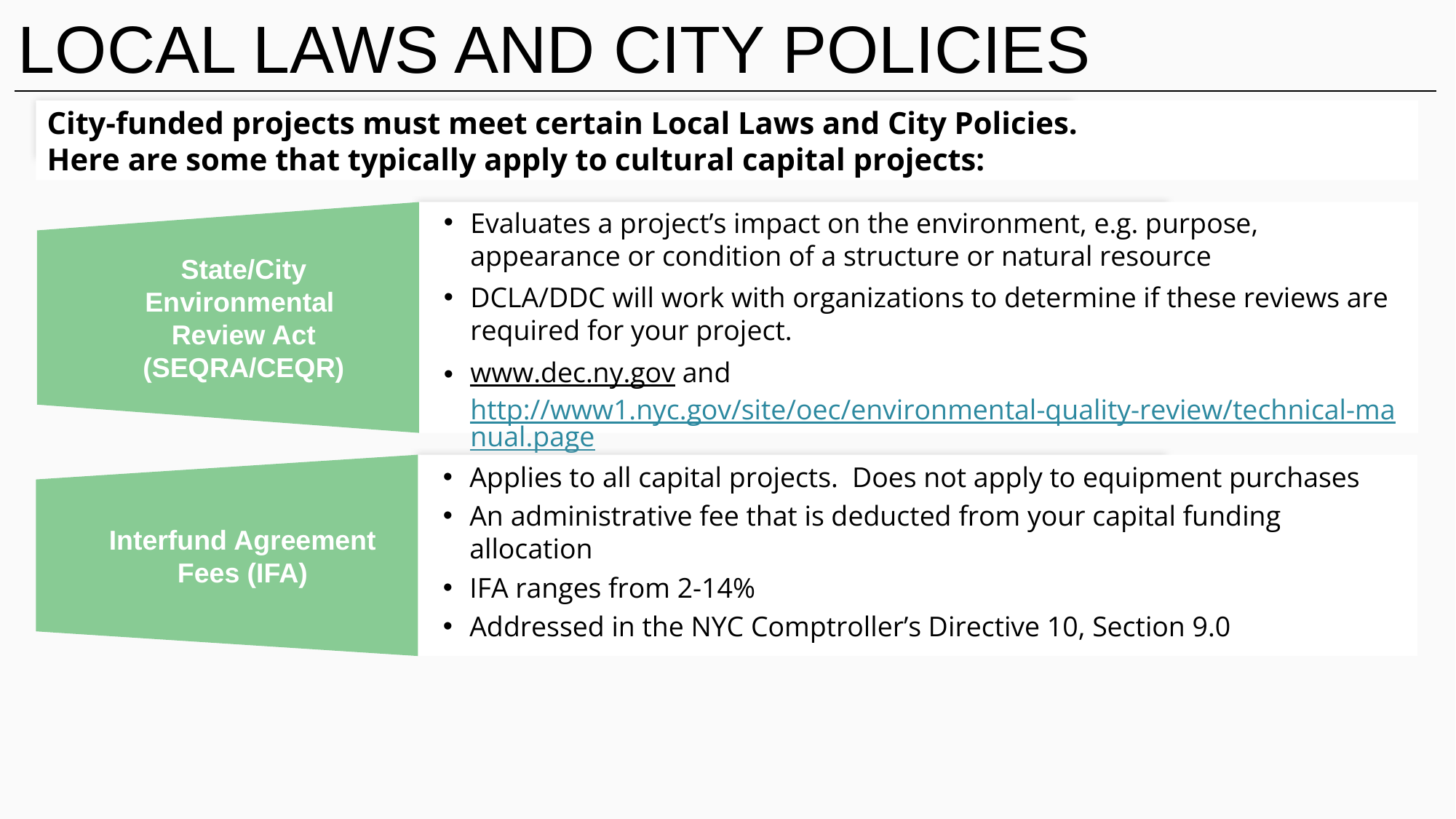

# LOCAL LAWS AND CITY POLICIES 4
City-funded projects must meet certain Local Laws and City Policies.
Here are some that typically apply to cultural capital projects:
State/City Environmental
Review Act (SEQRA/CEQR)
Evaluates a project’s impact on the environment, e.g. purpose, appearance or condition of a structure or natural resource
DCLA/DDC will work with organizations to determine if these reviews are required for your project.
www.dec.ny.gov and  http://www1.nyc.gov/site/oec/environmental-quality-review/technical-manual.page
Interfund Agreement
Fees (IFA)
Applies to all capital projects.  Does not apply to equipment purchases
An administrative fee that is deducted from your capital funding allocation
IFA ranges from 2-14%
Addressed in the NYC Comptroller’s Directive 10, Section 9.0